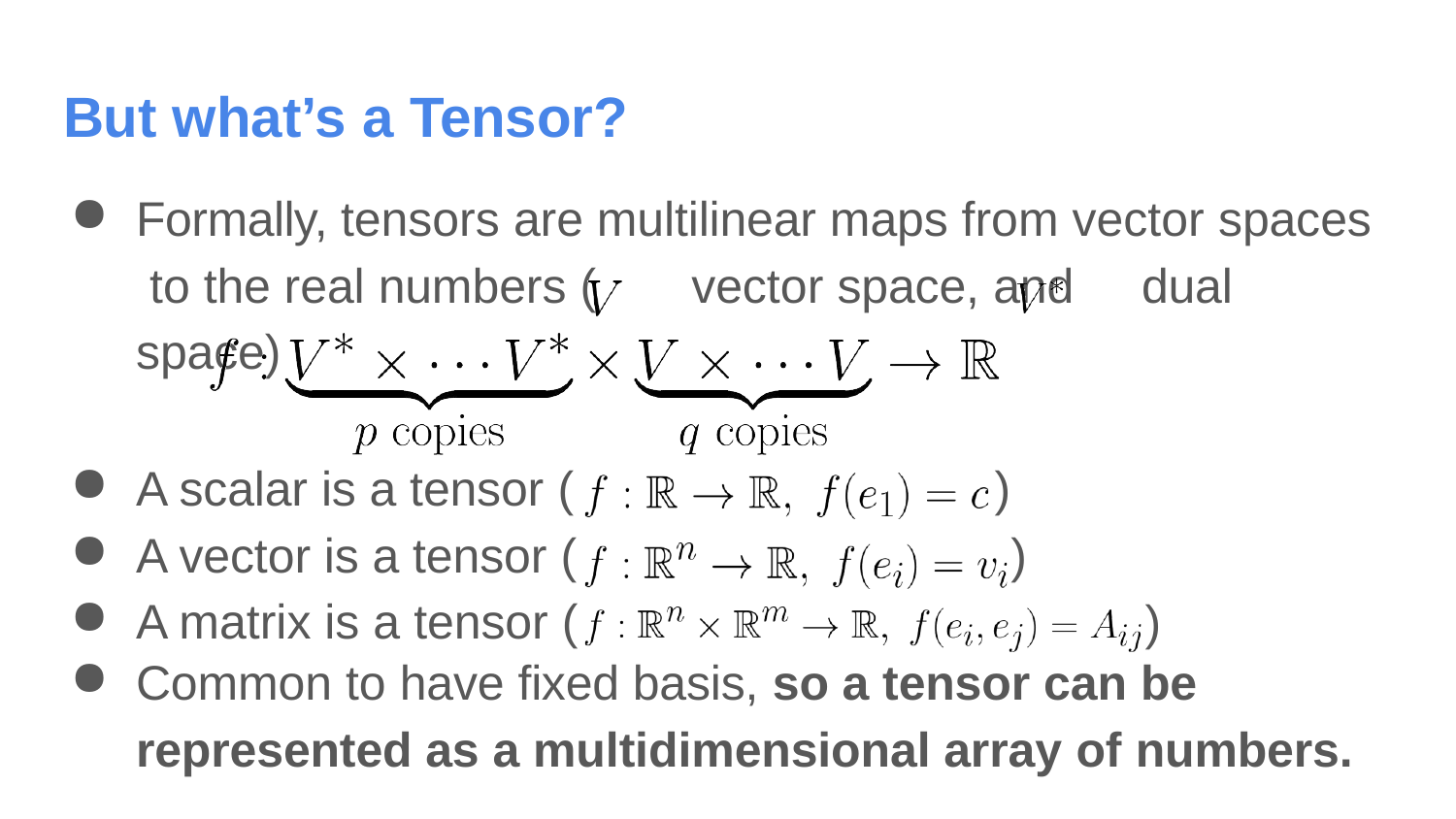

# But what’s a Tensor?
Formally, tensors are multilinear maps from vector spaces  to the real numbers (	vector space, and	dual space)

A scalar is a tensor (
A vector is a tensor (
A matrix is a tensor (
Common to have fixed basis, so a tensor can be
represented as a multidimensional array of numbers.
)

)

)